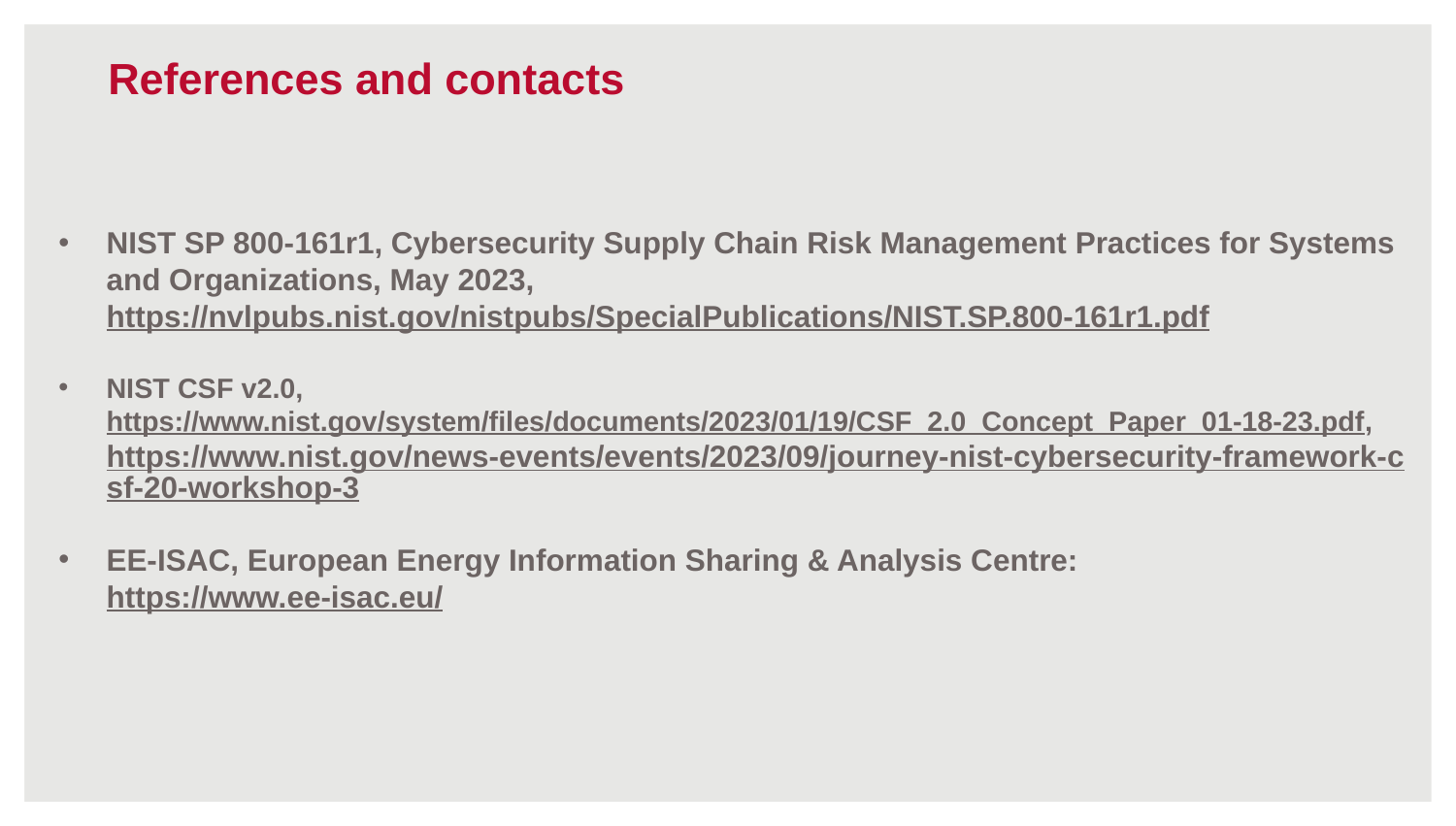

References and contacts

NIST SP 800-161r1, Cybersecurity Supply Chain Risk Management Practices for Systems and Organizations, May 2023, https://nvlpubs.nist.gov/nistpubs/SpecialPublications/NIST.SP.800-161r1.pdf

NIST CSF v2.0, https://www.nist.gov/system/files/documents/2023/01/19/CSF_2.0_Concept_Paper_01-18-23.pdf, https://www.nist.gov/news-events/events/2023/09/journey-nist-cybersecurity-framework-csf-20-workshop-3

EE-ISAC, European Energy Information Sharing & Analysis Centre: https://www.ee-isac.eu/